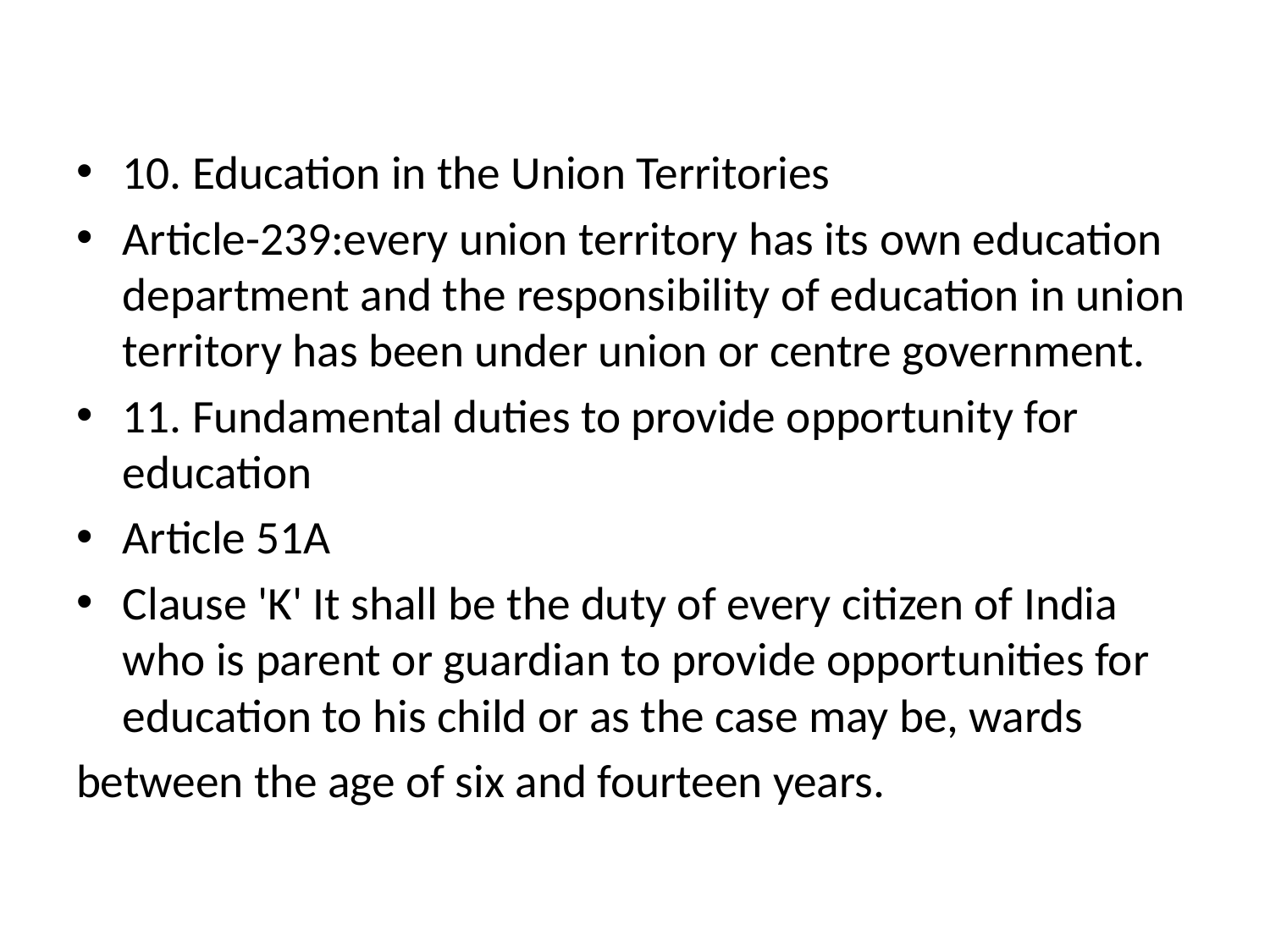

10. Education in the Union Territories
Article-239:every union territory has its own education department and the responsibility of education in union territory has been under union or centre government.
11. Fundamental duties to provide opportunity for education
Article 51A
Clause 'K' It shall be the duty of every citizen of India who is parent or guardian to provide opportunities for education to his child or as the case may be, wards
between the age of six and fourteen years.